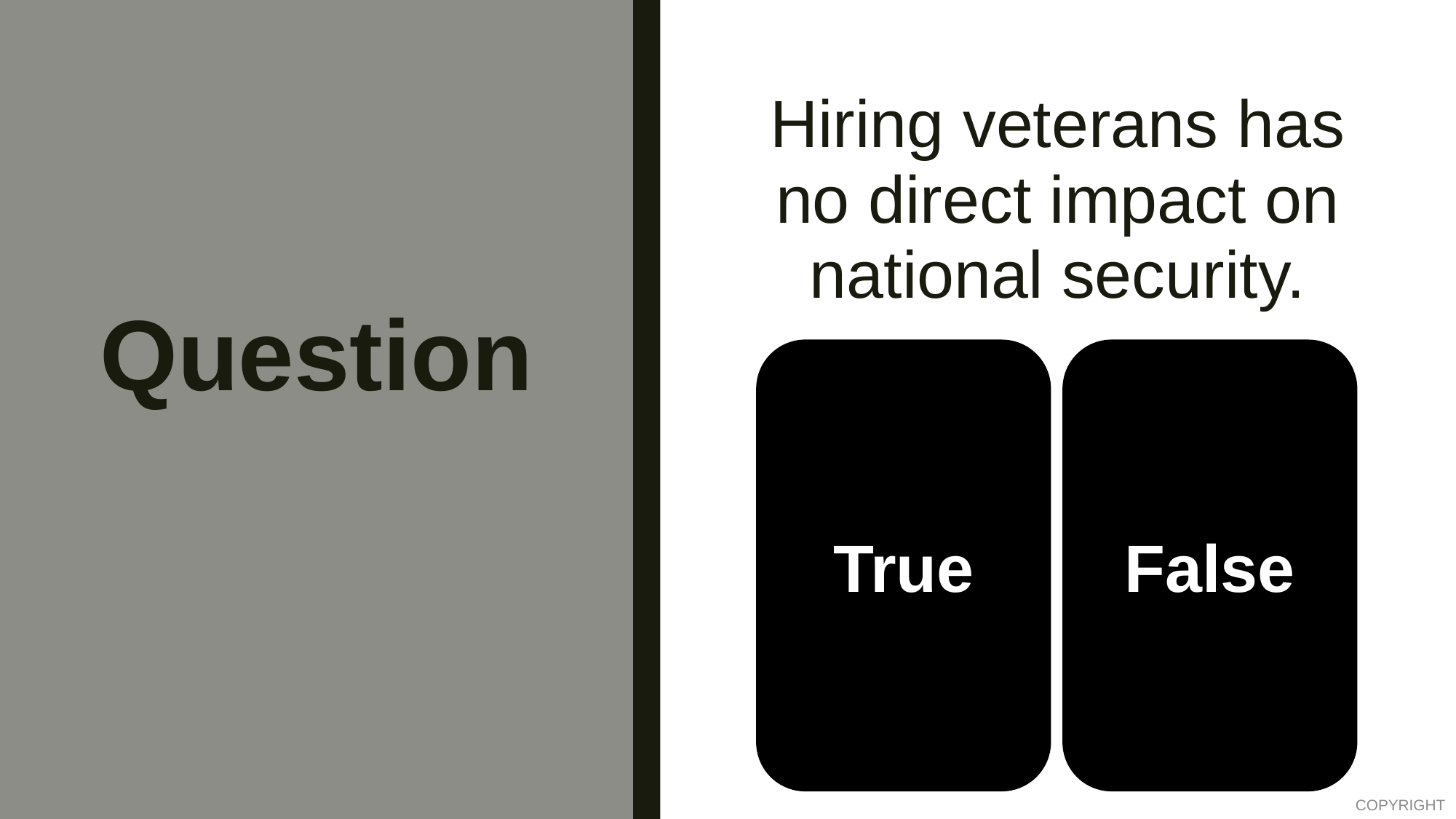

Hiring veterans has no direct impact on national security.

# Question
False
True
COPYRIGHT